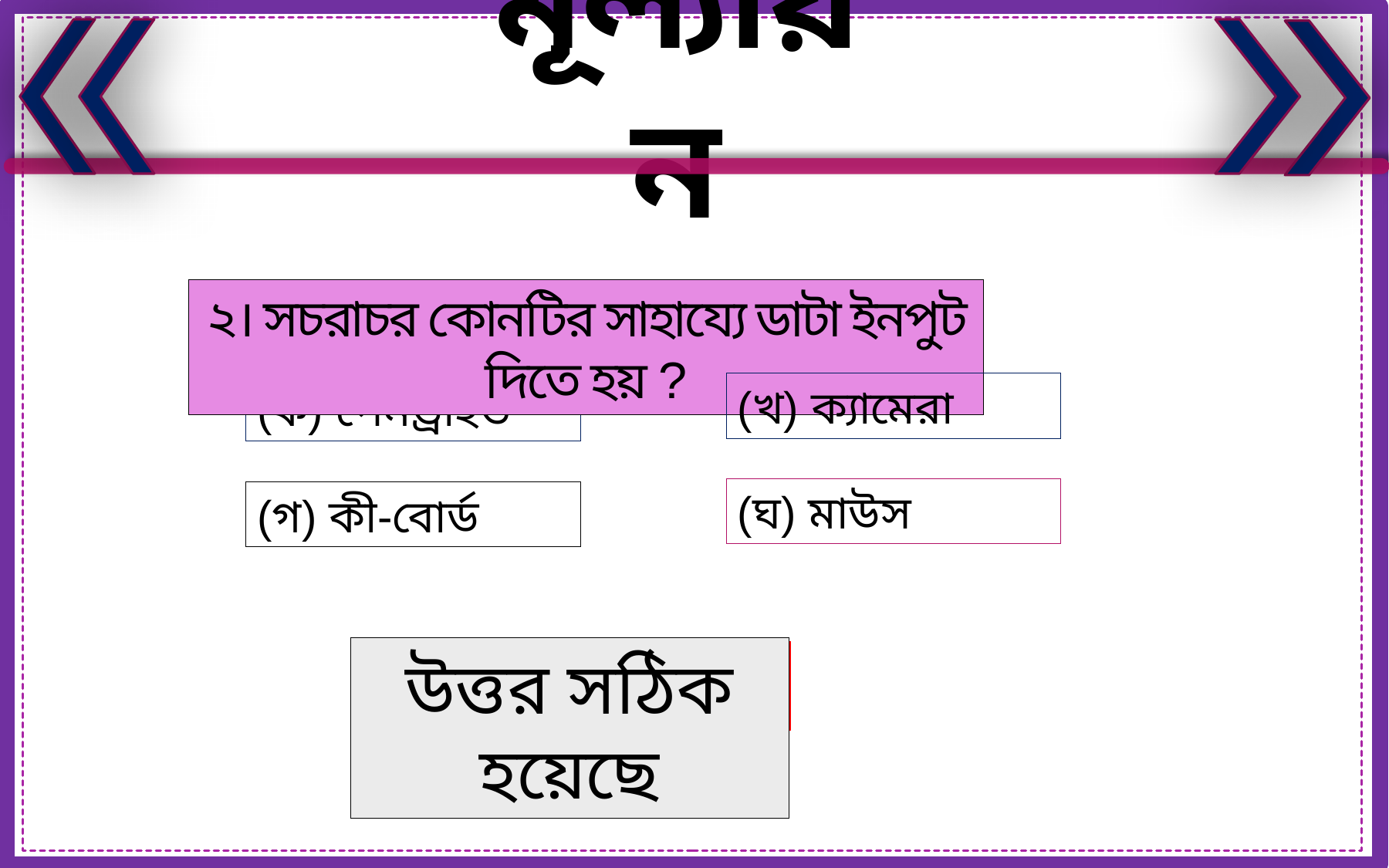

মূল্যায়ন

২। সচরাচর কোনটির সাহায্যে ডাটা ইনপুট দিতে হয় ?
(খ) ক্যামেরা
(ক) পেনড্রাইভ
(ঘ) মাউস
(গ) কী-বোর্ড
উত্তর সঠিক হয়েছে
আবার চেষ্টা কর
আবার চেষ্টা কর
আবার চেষ্টা কর